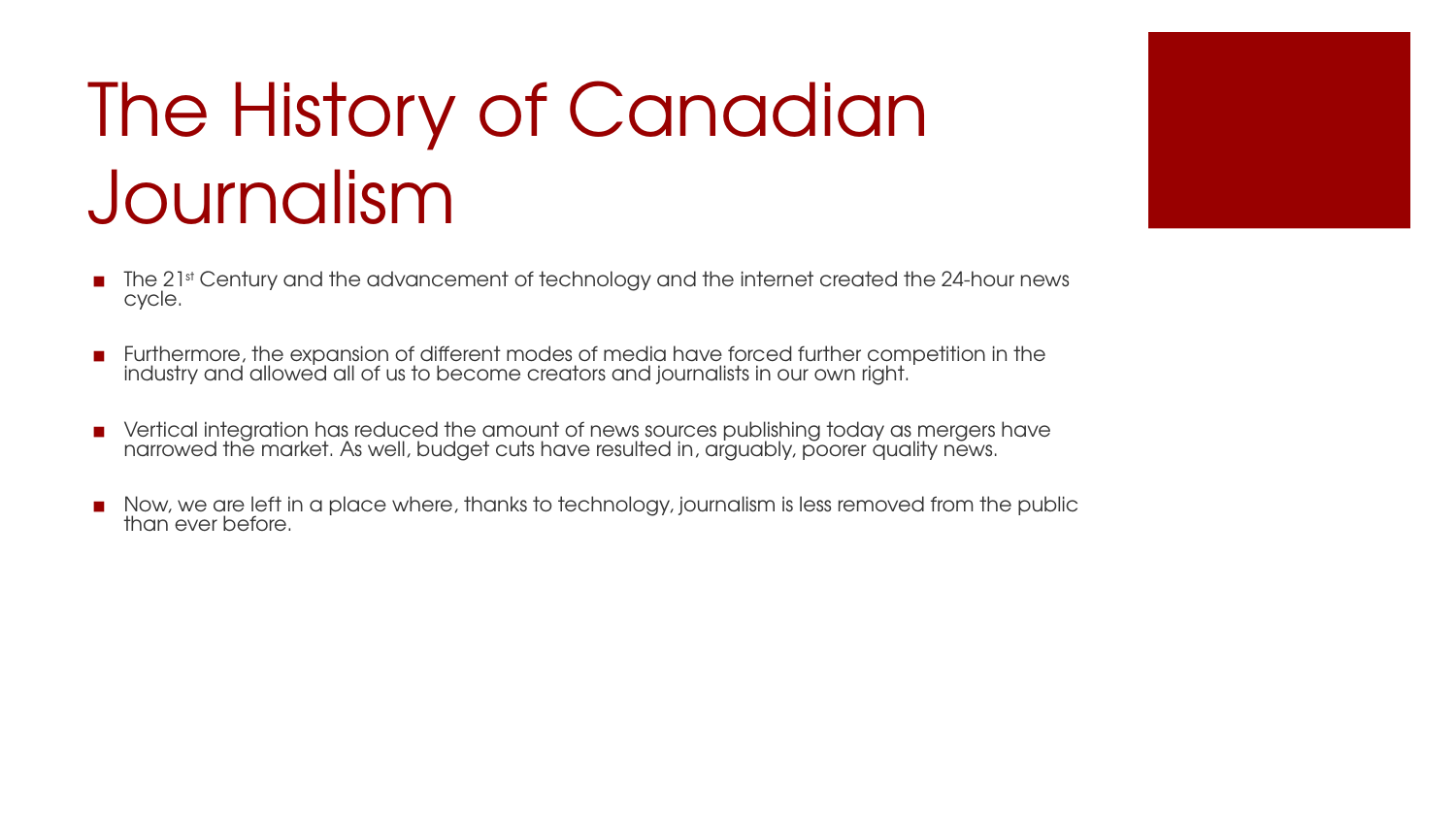

# The History of Canadian Journalism
The 21st Century and the advancement of technology and the internet created the 24-hour news cycle.
Furthermore, the expansion of different modes of media have forced further competition in the industry and allowed all of us to become creators and journalists in our own right.
Vertical integration has reduced the amount of news sources publishing today as mergers have narrowed the market. As well, budget cuts have resulted in, arguably, poorer quality news.
Now, we are left in a place where, thanks to technology, journalism is less removed from the public than ever before.